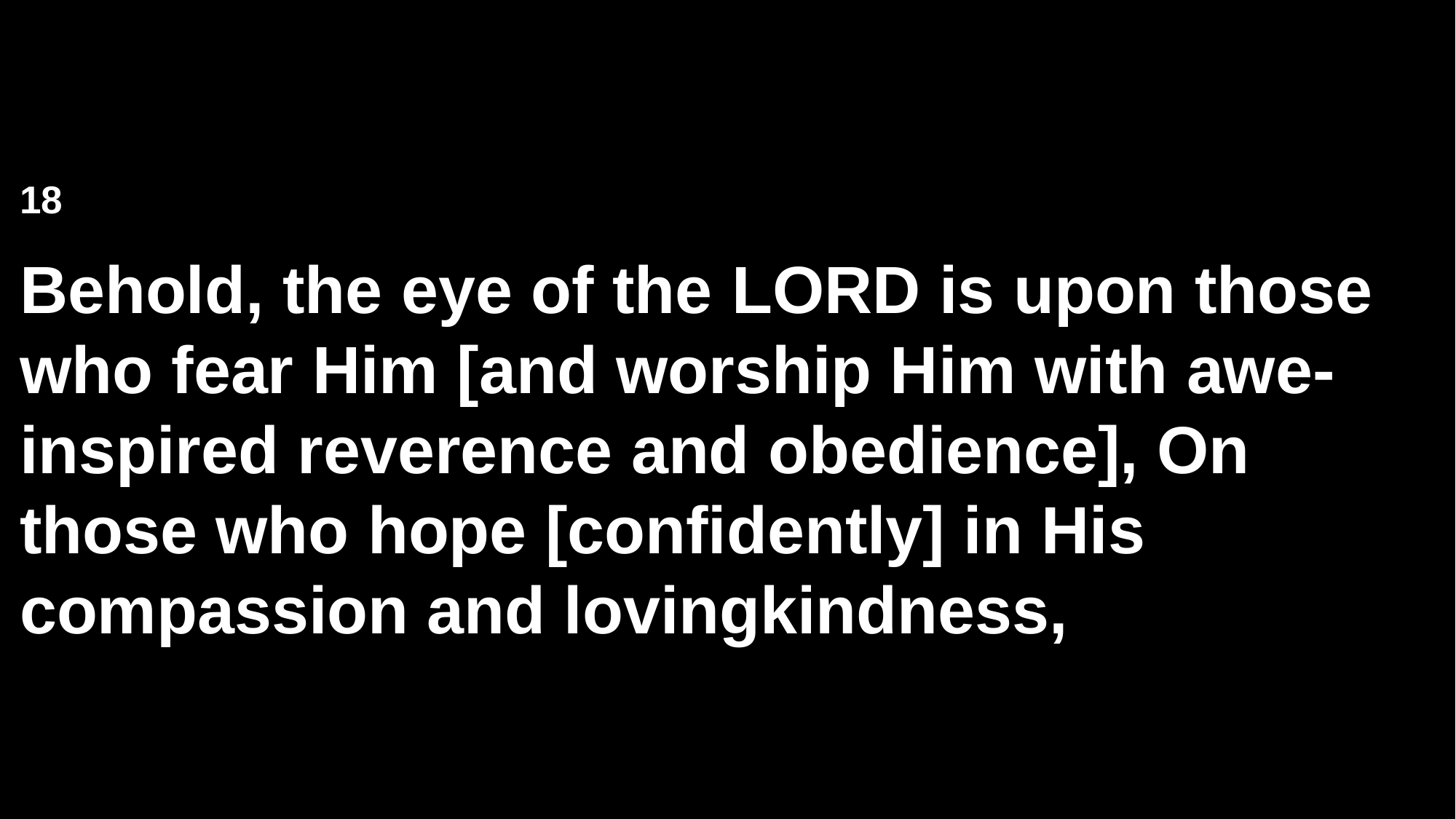

18 
Behold, the eye of the Lord is upon those who fear Him [and worship Him with awe-inspired reverence and obedience], On those who hope [confidently] in His compassion and lovingkindness,